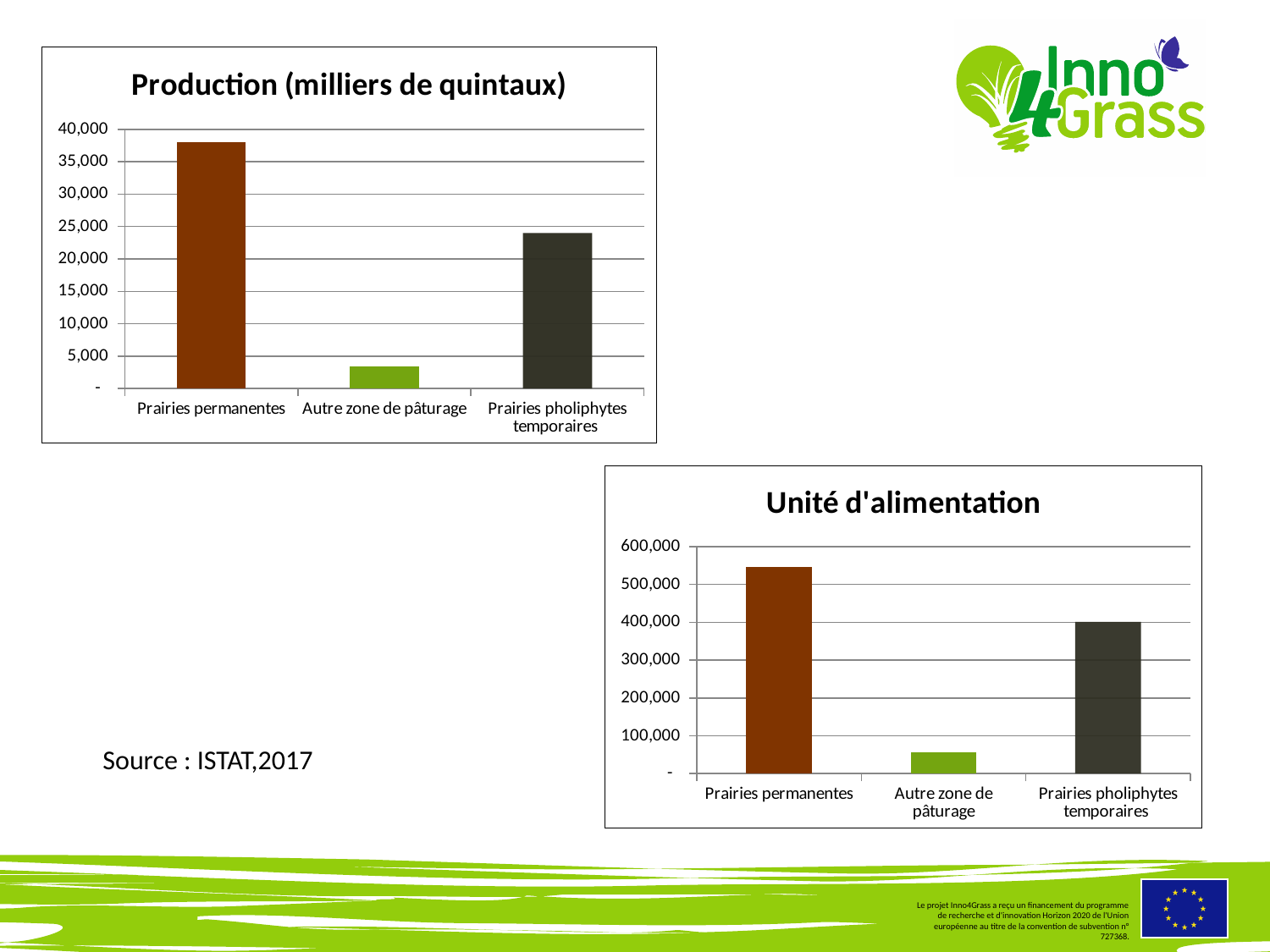

### Chart: Production (milliers de quintaux)

| Category | Production |
|---|---|
| Prairies permanentes | 38004.0 |
| Autre zone de pâturage | 3454.0 |
| Prairies pholiphytes temporaires  | 24019.0 |

### Chart:

| Category | Unité d'alimentation |
|---|---|
| Prairies permanentes | 547244.0 |
| Autre zone de pâturage | 55210.0 |
| Prairies pholiphytes temporaires  | 401116.0 |
Source : ISTAT,2017